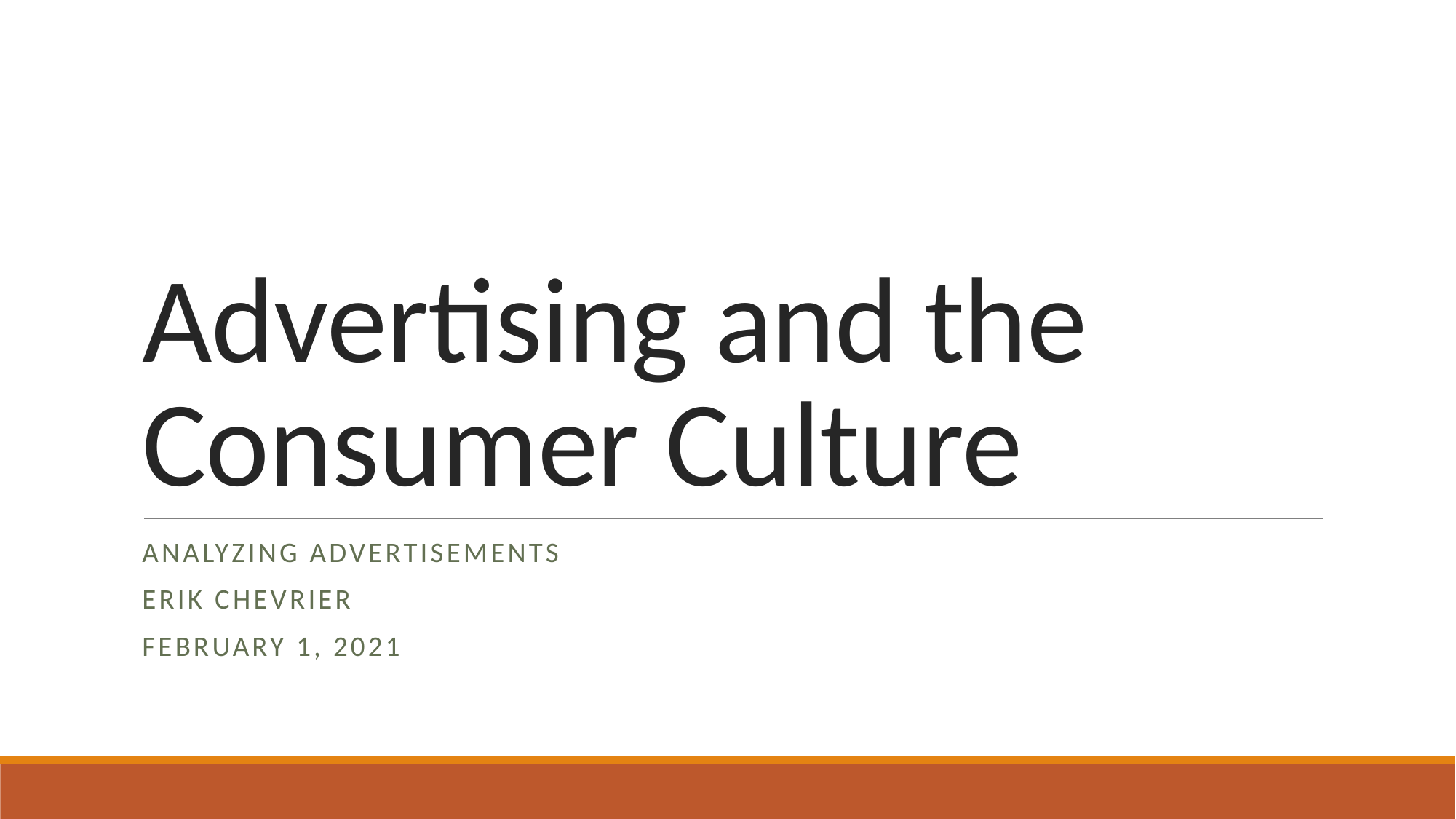

# Advertising and the Consumer Culture
Analyzing Advertisements
Erik Chevrier
February 1, 2021